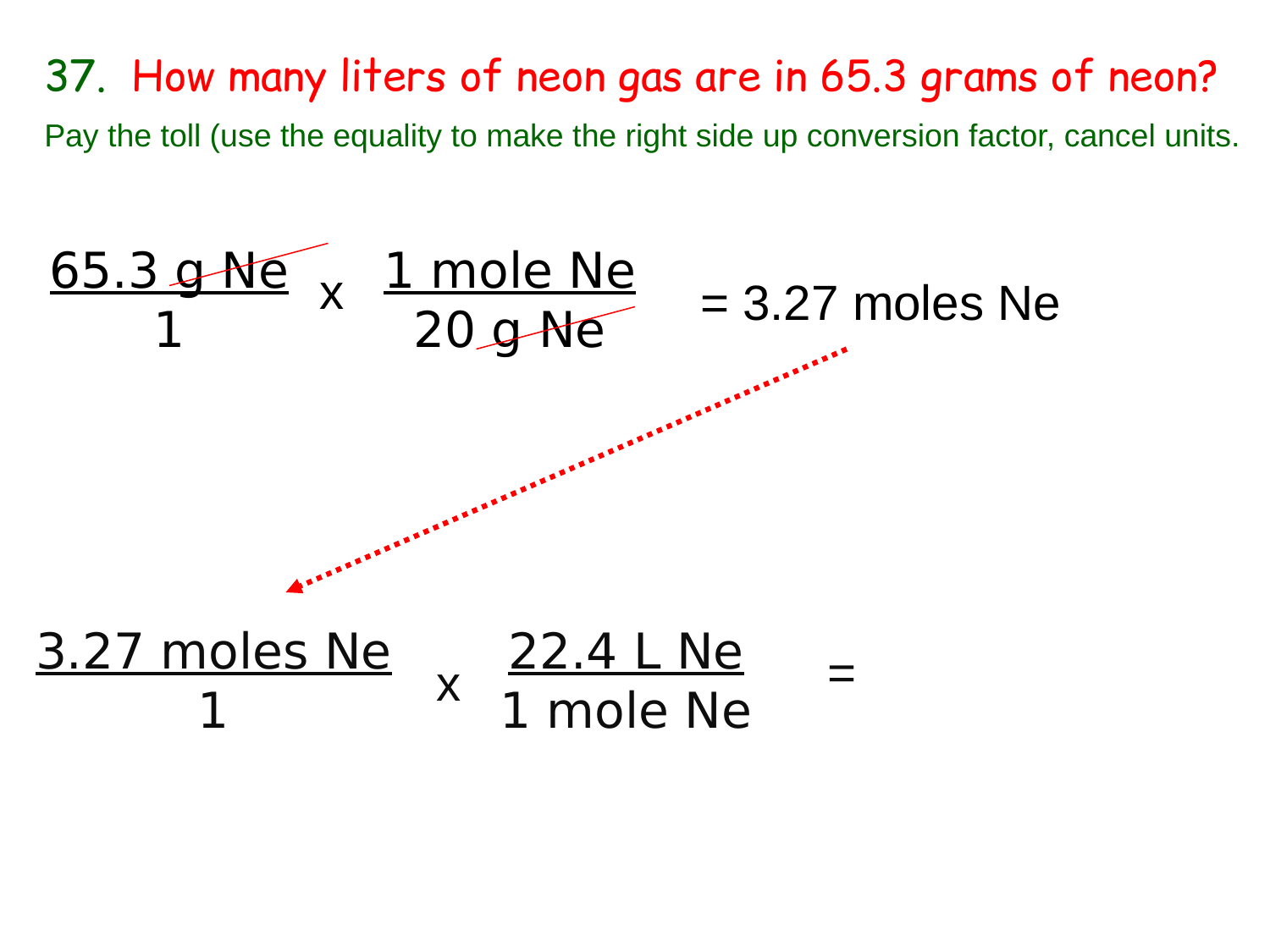

37.  How many liters of neon gas are in 65.3 grams of neon?
Pay the toll (use the equality to make the right side up conversion factor, cancel units.
65.3 g Ne
1
1 mole Ne
20 g Ne

x
= 3.27 moles Ne

3.27 moles Ne
1
22.4 L Ne
1 mole Ne
=
x